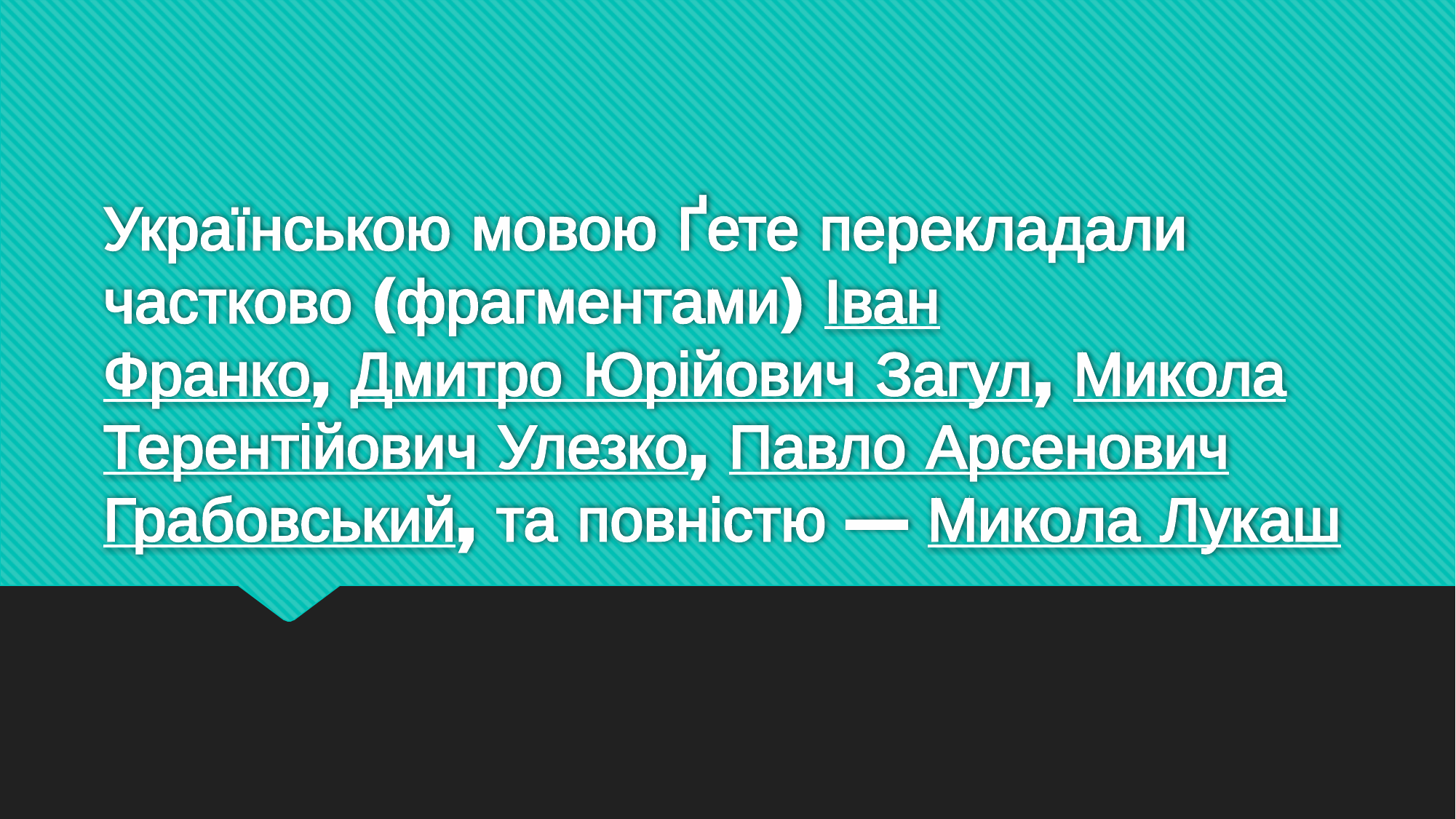

# Українською мовою Ґете перекладали частково (фрагментами) Іван Франко, Дмитро Юрійович Загул, Микола Терентійович Улезко, Павло Арсенович Грабовський, та повністю — Микола Лукаш